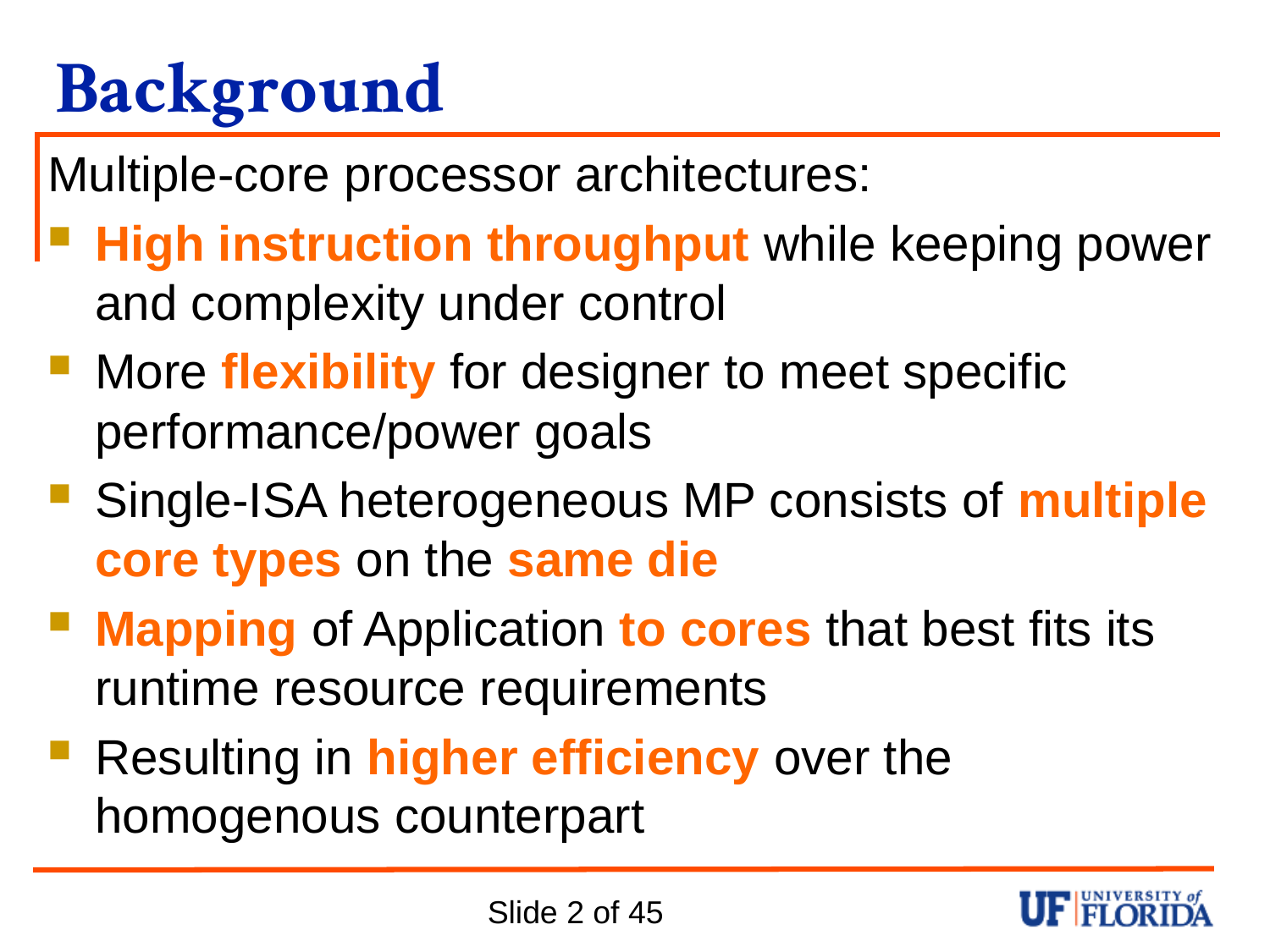

# Background
Multiple-core processor architectures:
High instruction throughput while keeping power and complexity under control
More flexibility for designer to meet specific performance/power goals
Single-ISA heterogeneous MP consists of multiple core types on the same die
Mapping of Application to cores that best fits its runtime resource requirements
Resulting in higher efficiency over the homogenous counterpart